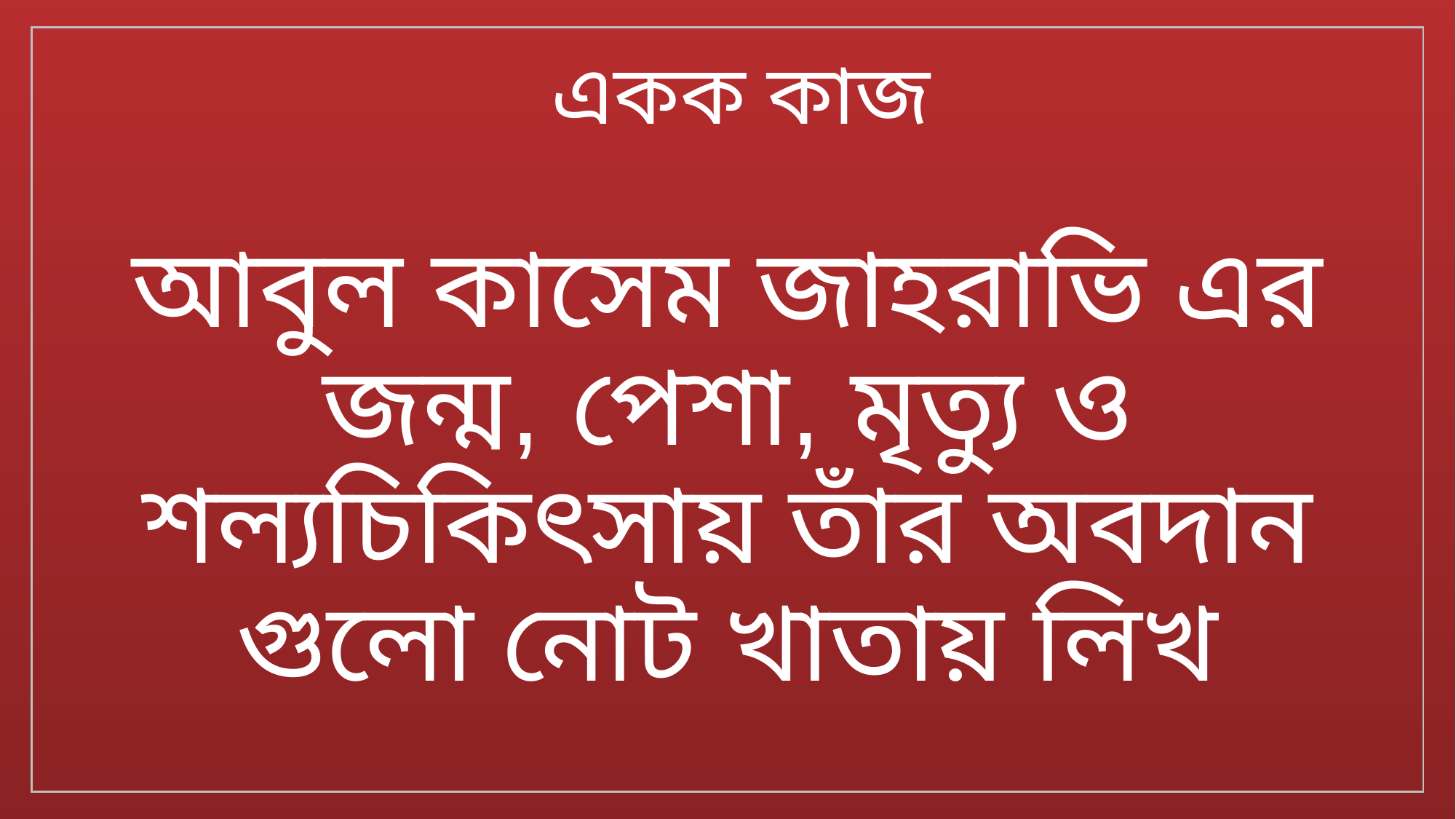

# একক কাজ
আবুল কাসেম জাহরাভি এর জন্ম, পেশা, মৃত্যু ও শল্যচিকিৎসায় তাঁর অবদান গুলো নোট খাতায় লিখ